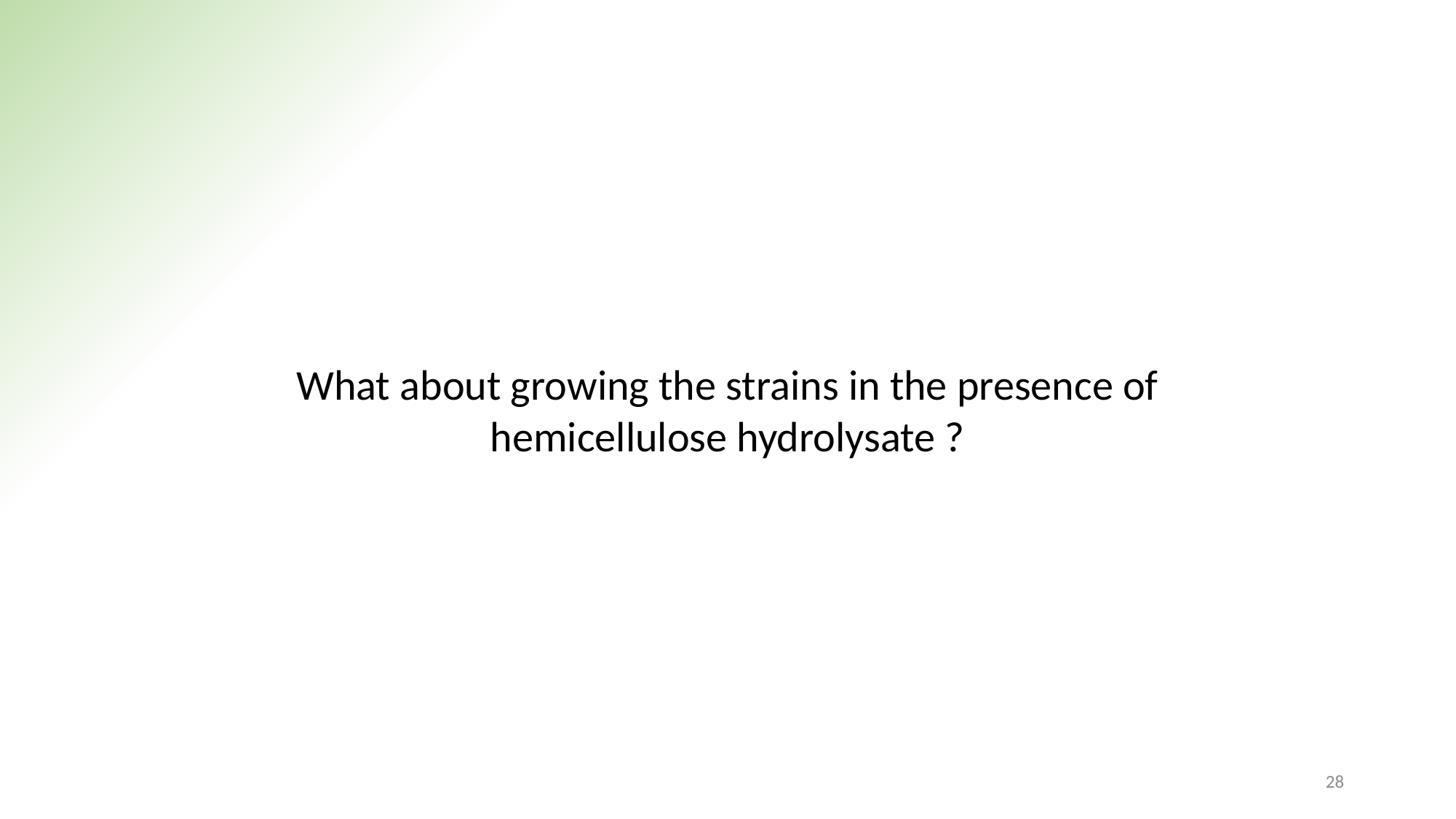

What about growing the strains in the presence of hemicellulose hydrolysate ?
28